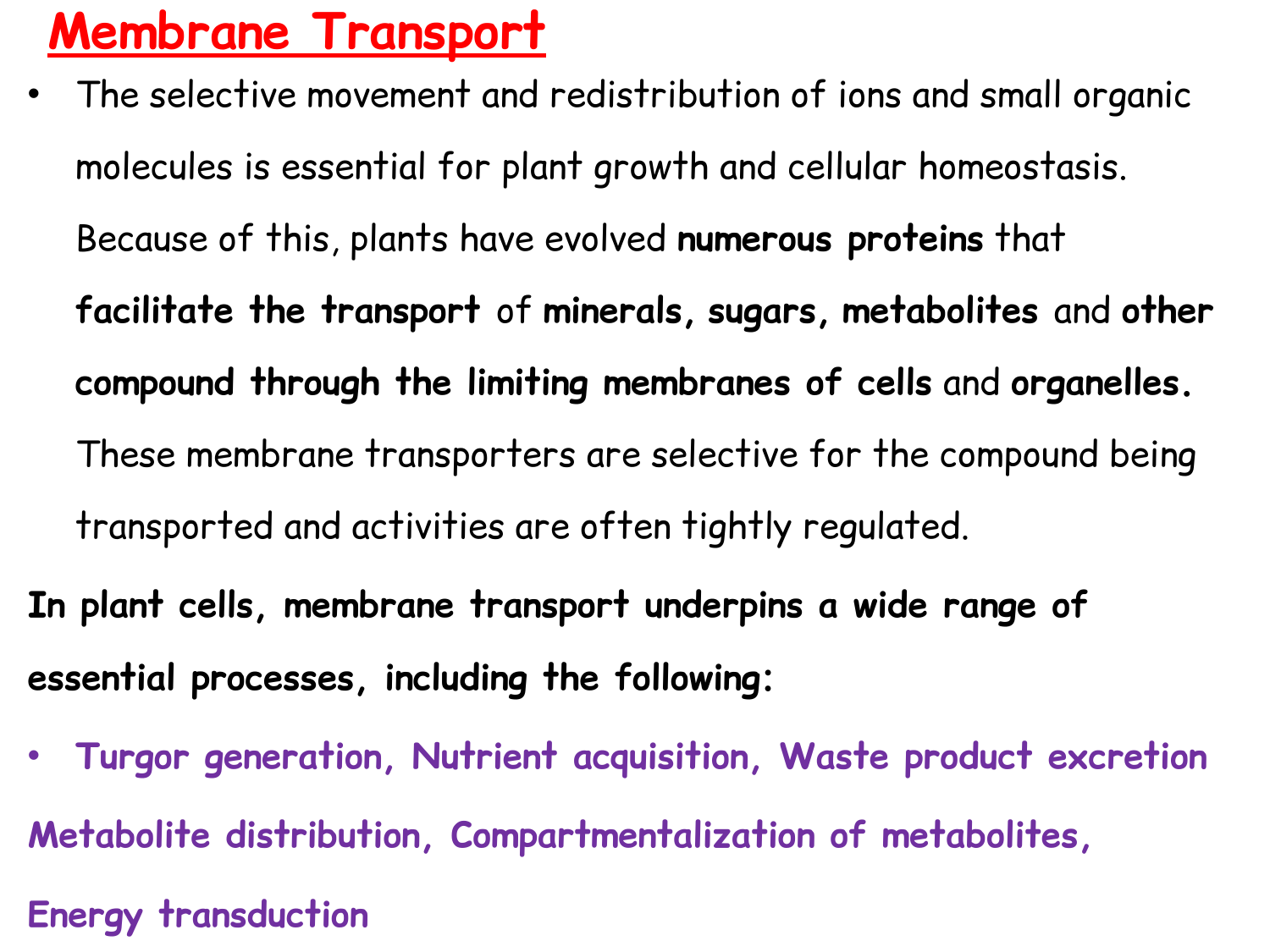

# Membrane Transport
The selective movement and redistribution of ions and small organic molecules is essential for plant growth and cellular homeostasis. Because of this, plants have evolved numerous proteins that facilitate the transport of minerals, sugars, metabolites and other compound through the limiting membranes of cells and organelles. These membrane transporters are selective for the compound being transported and activities are often tightly regulated.
In plant cells, membrane transport underpins a wide range of essential processes, including the following:
Turgor generation, Nutrient acquisition, Waste product excretion
Metabolite distribution, Compartmentalization of metabolites,
Energy transduction
Signal transduction